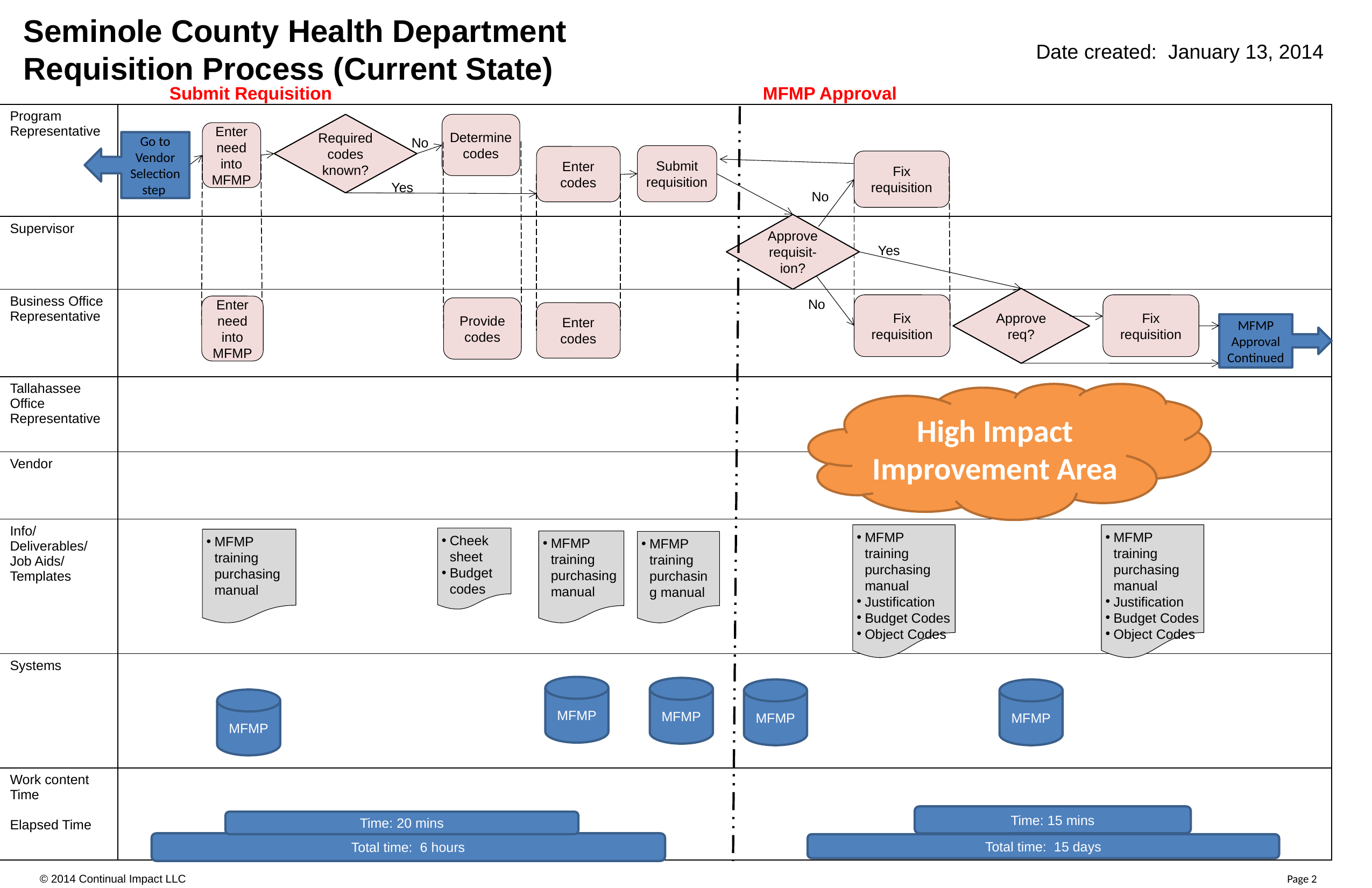

Seminole County Health Department
Requisition Process (Current State)
Date created:  January 13, 2014

Submit Requisition
MFMP Approval
| Program Representative |  |
| --- | --- |
| Supervisor |  |
| Business Office Representative |  |
| Tallahassee Office Representative |  |
| Vendor |  |
| Info/ Deliverables/ Job Aids/ Templates |  |
| Systems |  |
| Work content Time Elapsed Time |  |
Required codes known?
Determine codes
Enter need into MFMP
No
Go to Vendor Selection step
Submit requisition
Enter codes
Fix requisition
Yes
No
Approve requisit-ion?
Yes
Approve req?
No
Fix requisition
Fix requisition
Enter need into MFMP
Provide codes
Enter codes
MFMP Approval Continued
High Impact Improvement Area
MFMP training purchasing manual
Justification
Budget Codes
Object Codes
MFMP training purchasing manual
Justification
Budget Codes
Object Codes
Cheek sheet
Budget codes
MFMP training purchasing manual
MFMP training purchasing manual
MFMP training purchasing manual
MFMP
MFMP
MFMP
MFMP
MFMP
Time: 15 mins
Time: 20 mins
Total time:  6 hours
Total time:  15 days
© 2014 Continual Impact LLC
Page 2